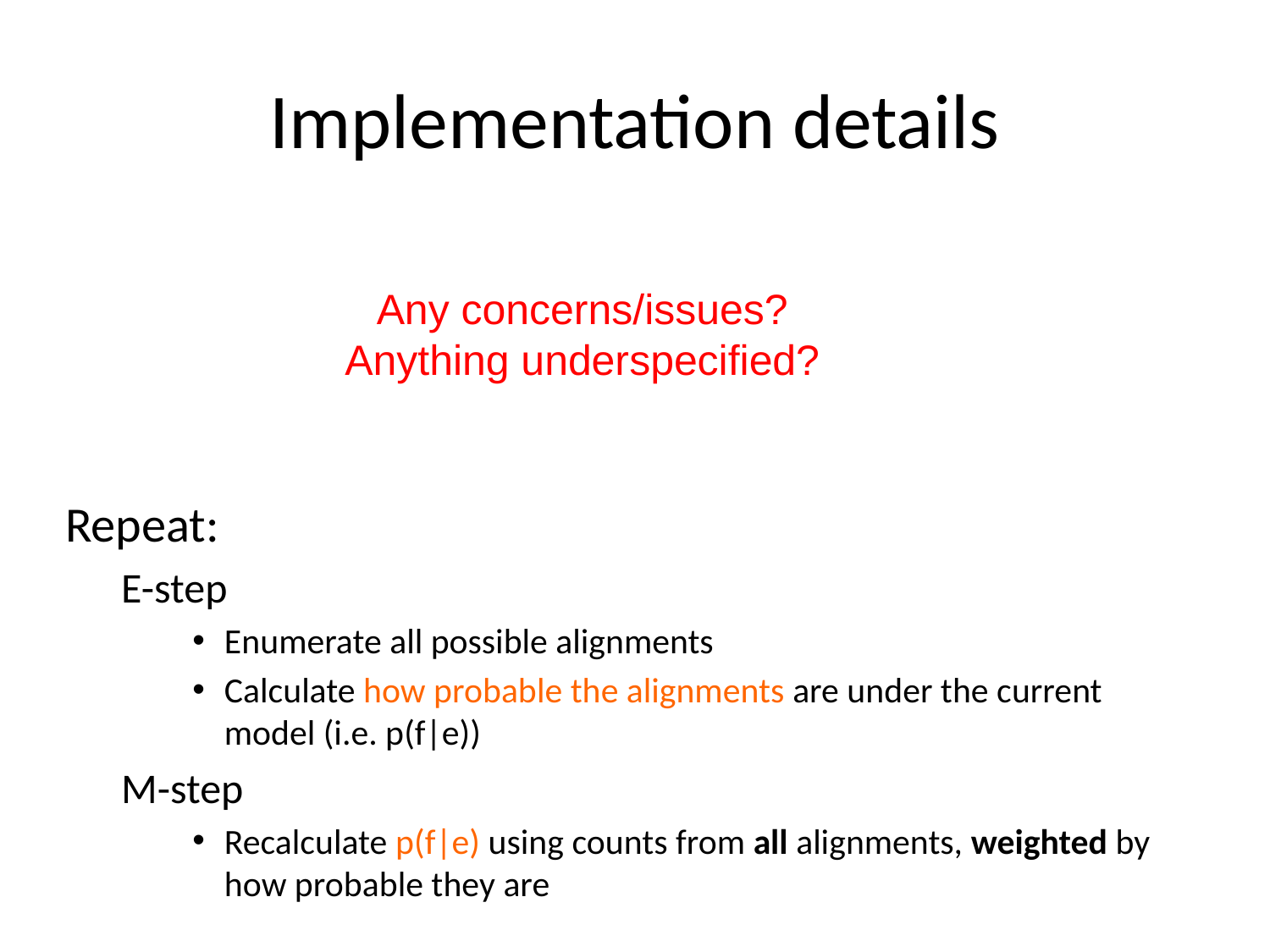

# Implementation details
Any concerns/issues?
Anything underspecified?
Repeat:
E-step
Enumerate all possible alignments
Calculate how probable the alignments are under the current model (i.e. p(f|e))
M-step
Recalculate p(f|e) using counts from all alignments, weighted by how probable they are